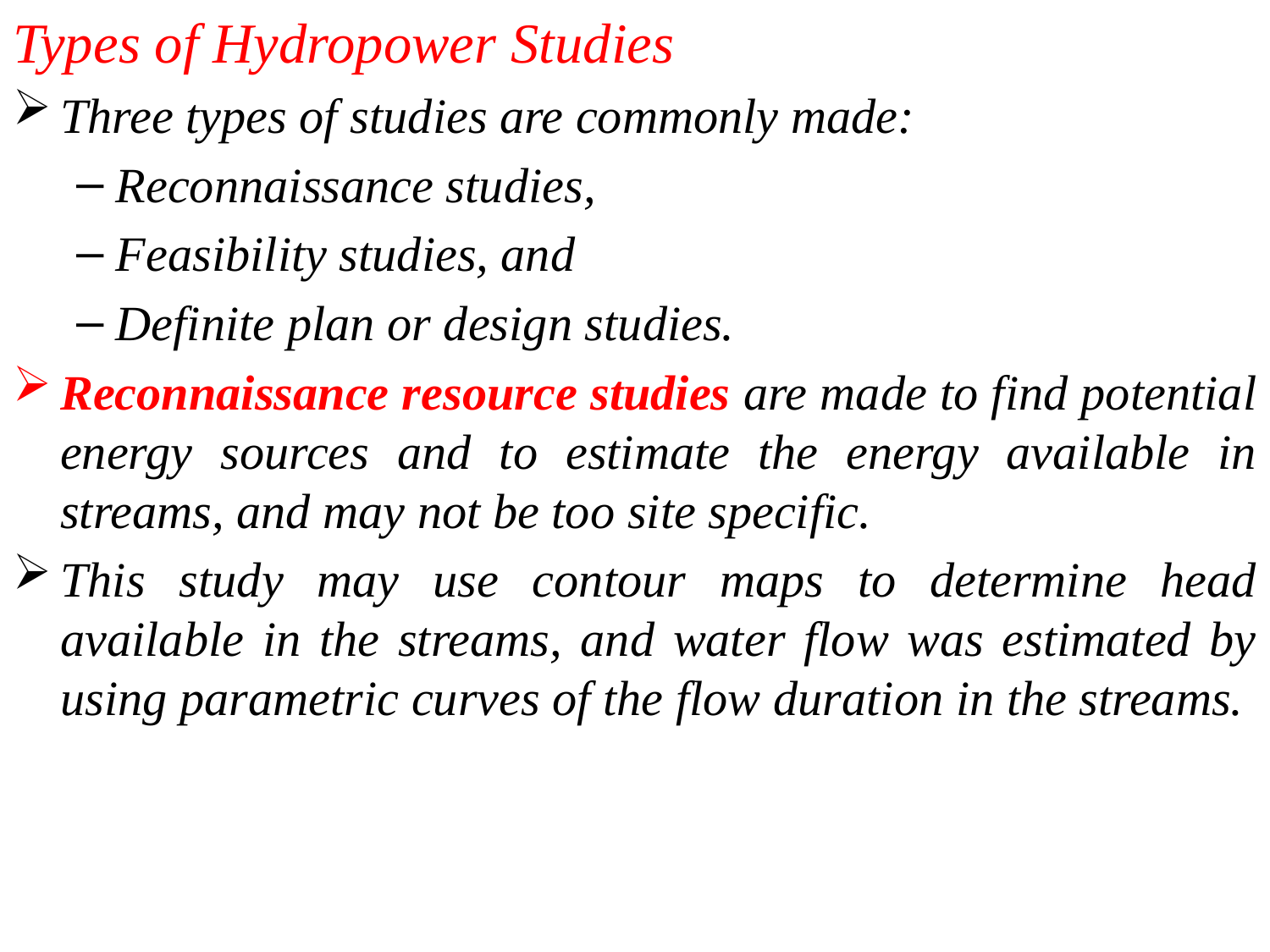

Types of Hydropower Studies
Three types of studies are commonly made:
Reconnaissance studies,
Feasibility studies, and
Definite plan or design studies.
Reconnaissance resource studies are made to find potential energy sources and to estimate the energy available in streams, and may not be too site specific.
This study may use contour maps to determine head available in the streams, and water flow was estimated by using parametric curves of the flow duration in the streams.